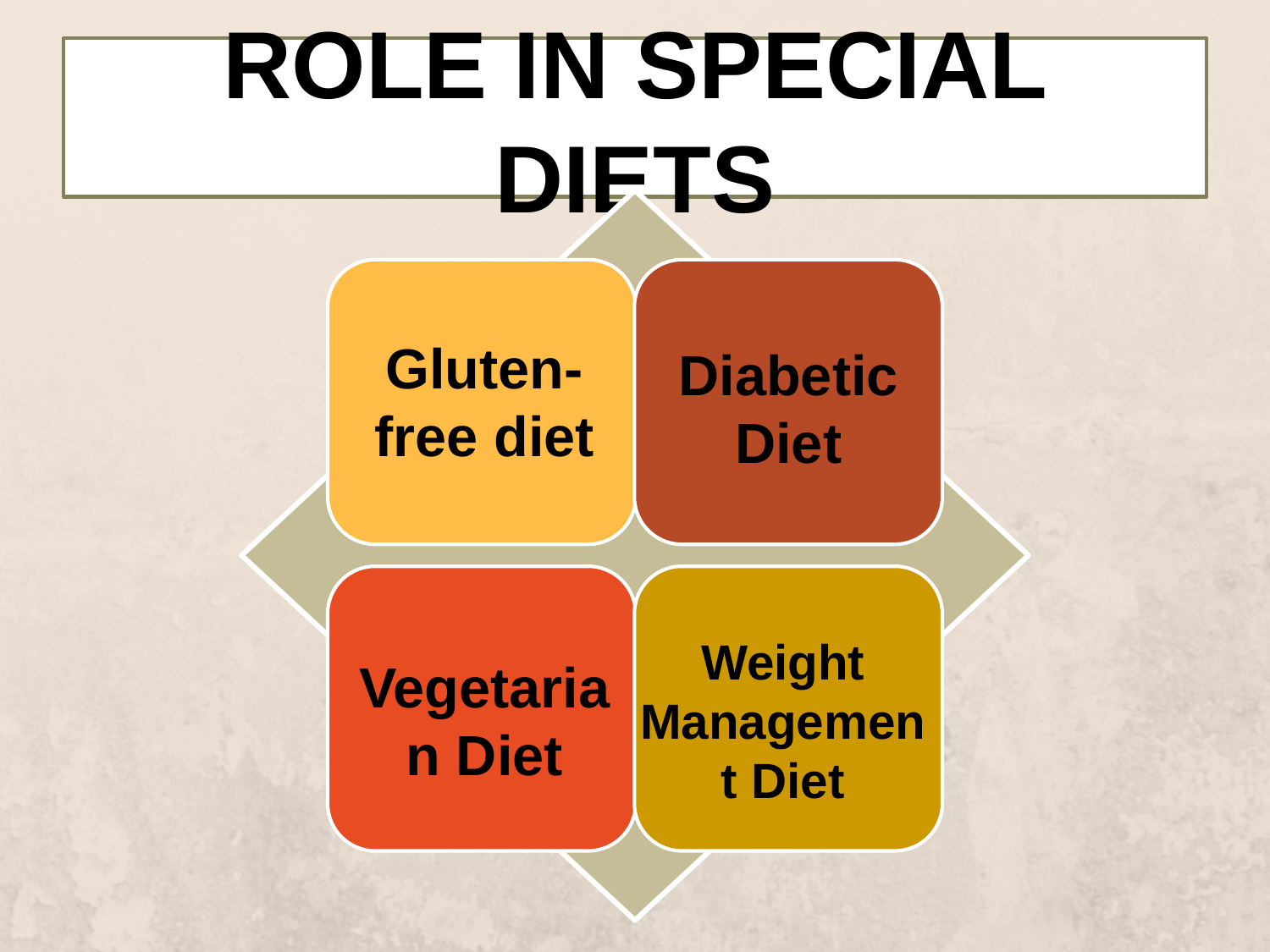

# Role in special diets

Gluten-free diet
Diabetic Diet
Weight Management Diet
Vegetarian Diet